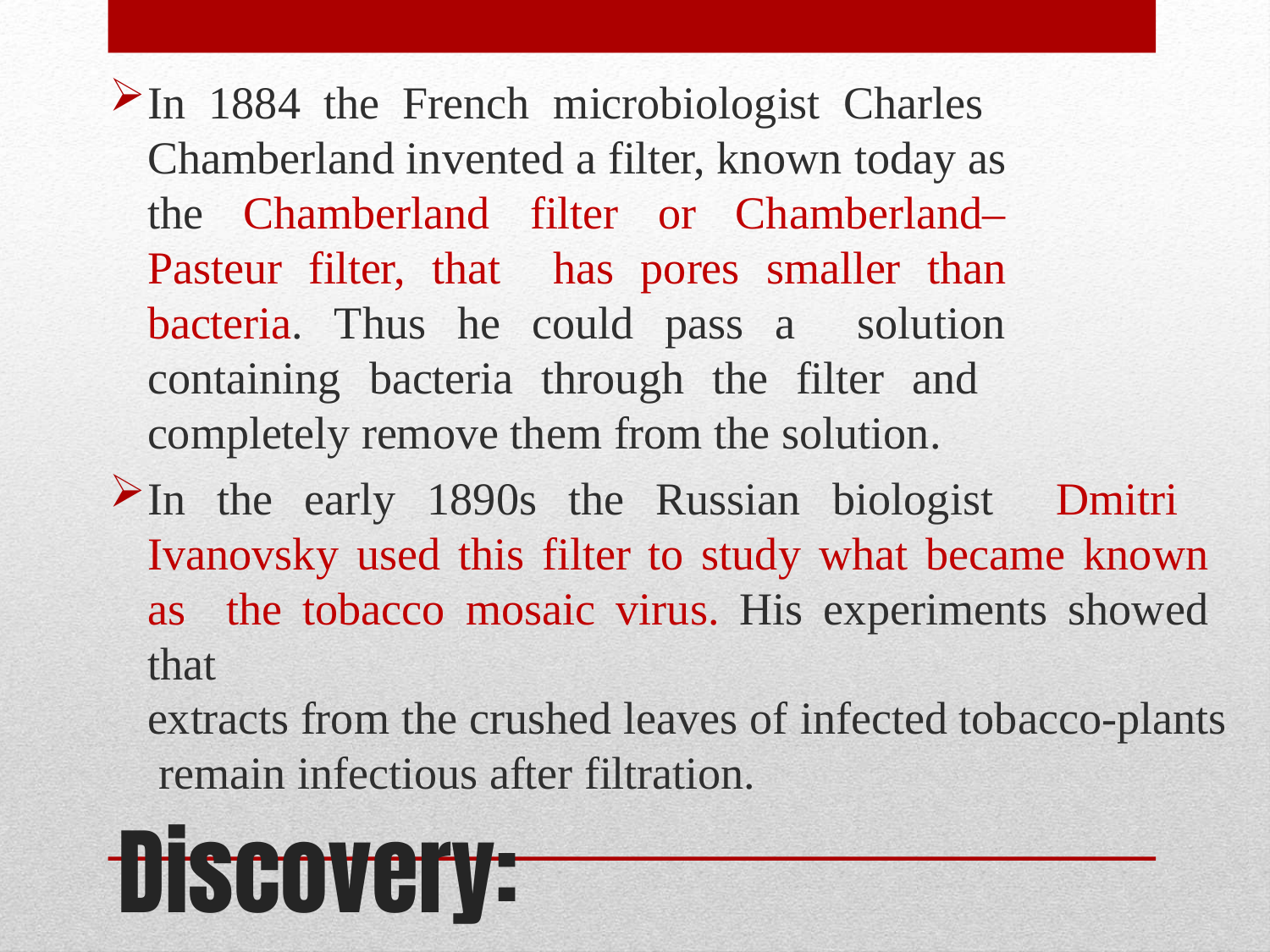

In 1884 the French microbiologist Charles  Chamberland invented a filter, known today as the Chamberland filter or Chamberland–Pasteur filter, that  has pores smaller than bacteria. Thus he could pass a  solution containing bacteria through the filter and  completely remove them from the solution.
In the early 1890s the Russian biologist	Dmitri  Ivanovsky used this filter to study what became known as  the tobacco mosaic virus. His experiments showed that
extracts from the crushed leaves of infected tobacco-plants  remain infectious after filtration.
Discovery: